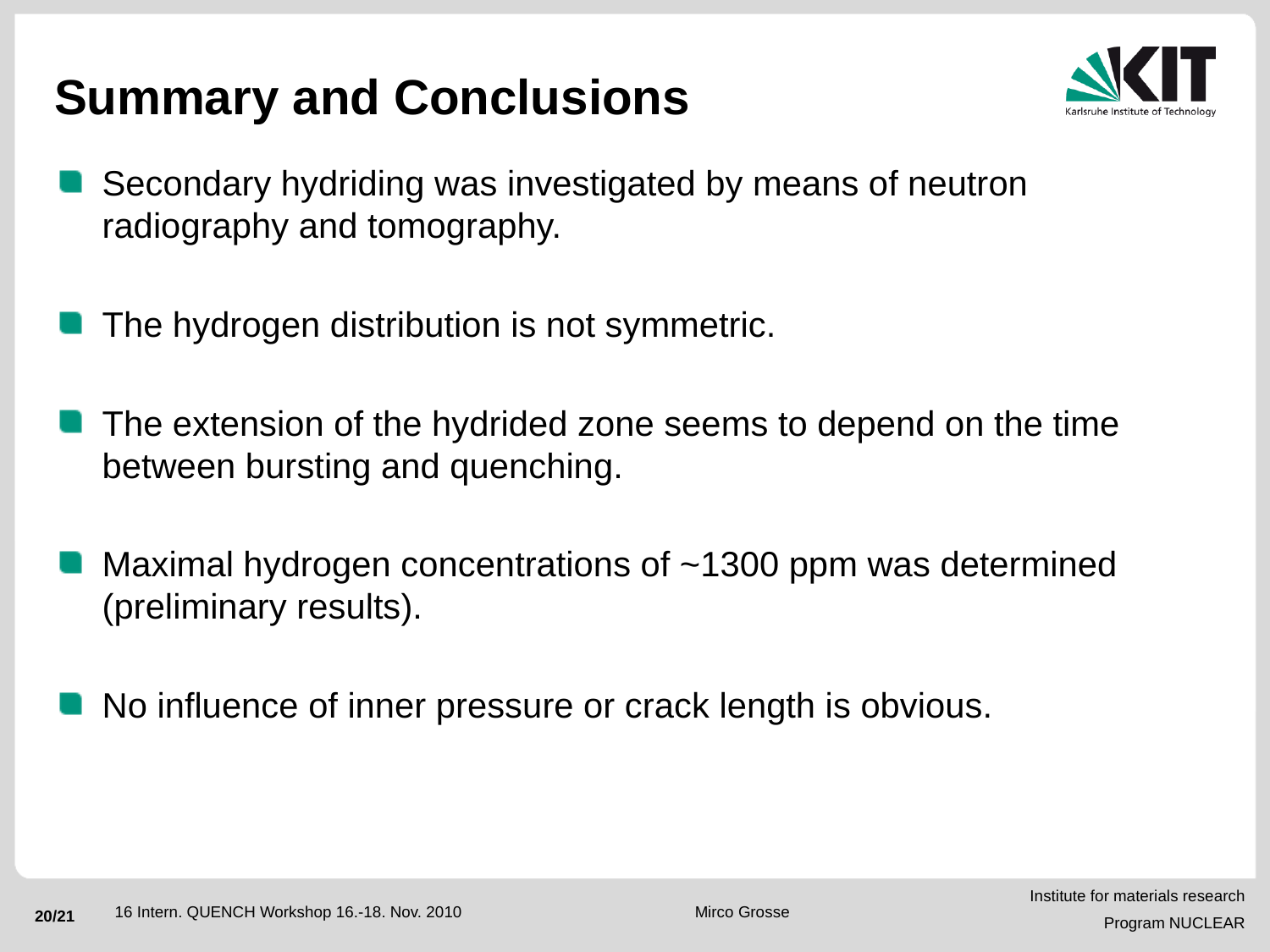

# Summary and Conclusions
Secondary hydriding was investigated by means of neutron radiography and tomography.

The hydrogen distribution is not symmetric.

The extension of the hydrided zone seems to depend on the time between bursting and quenching.

Maximal hydrogen concentrations of ~1300 ppm was determined (preliminary results).

No influence of inner pressure or crack length is obvious.

Mirco Grosse